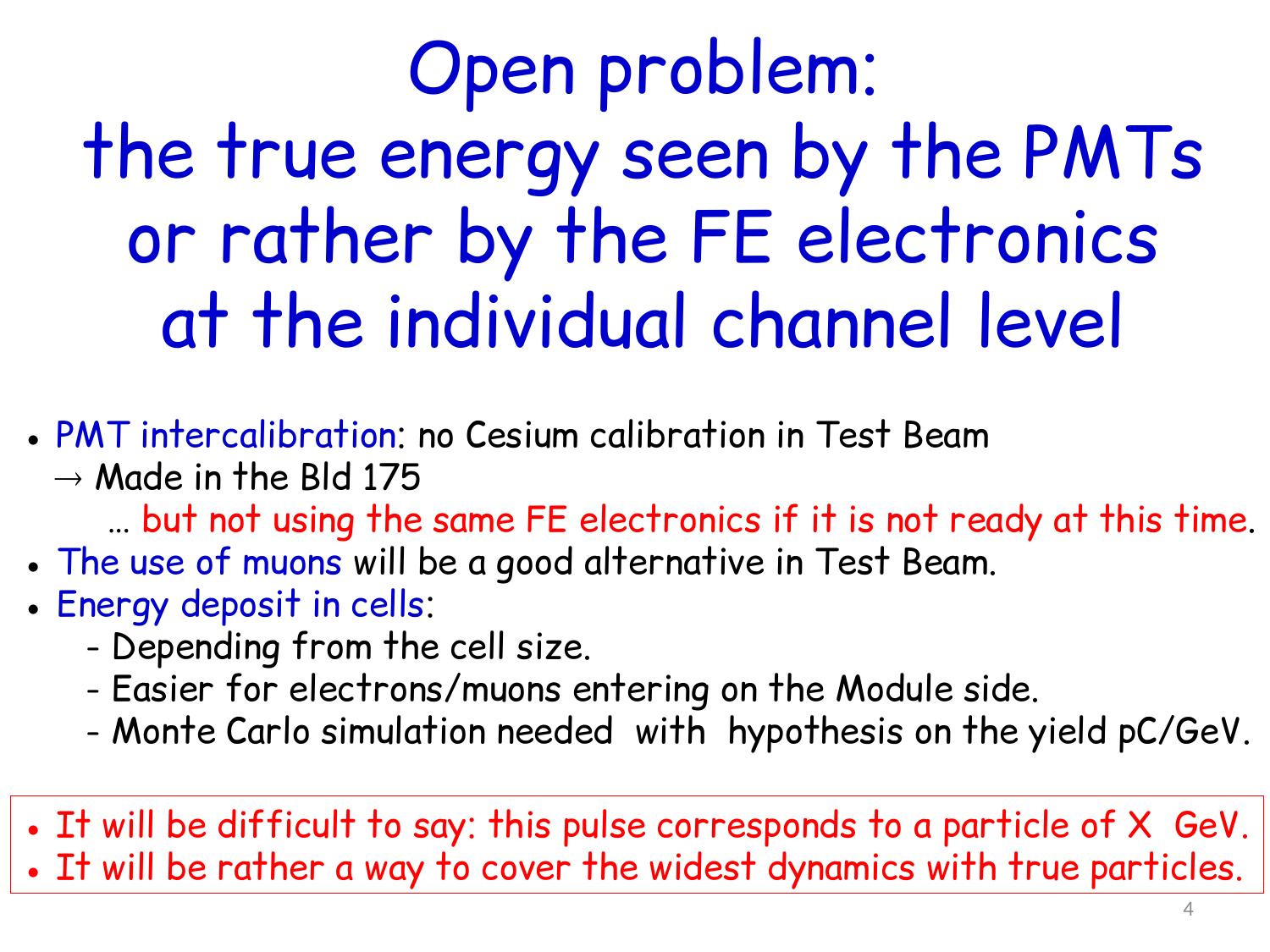

Open problem:
the true energy seen by the PMTs
or rather by the FE electronics
at the individual channel level
● PMT intercalibration: no Cesium calibration in Test Beam
   → Made in the Bld 175
        … but not using the same FE electronics if it is not ready at this time.
● The use of muons will be a good alternative in Test Beam.
● Energy deposit in cells:
      - Depending from the cell size.
      - Easier for electrons/muons entering on the Module side.
      - Monte Carlo simulation needed  with  hypothesis on the yield pC/GeV.
● It will be difficult to say: this pulse corresponds to a particle of X  GeV.
● It will be rather a way to cover the widest dynamics with true particles.
4